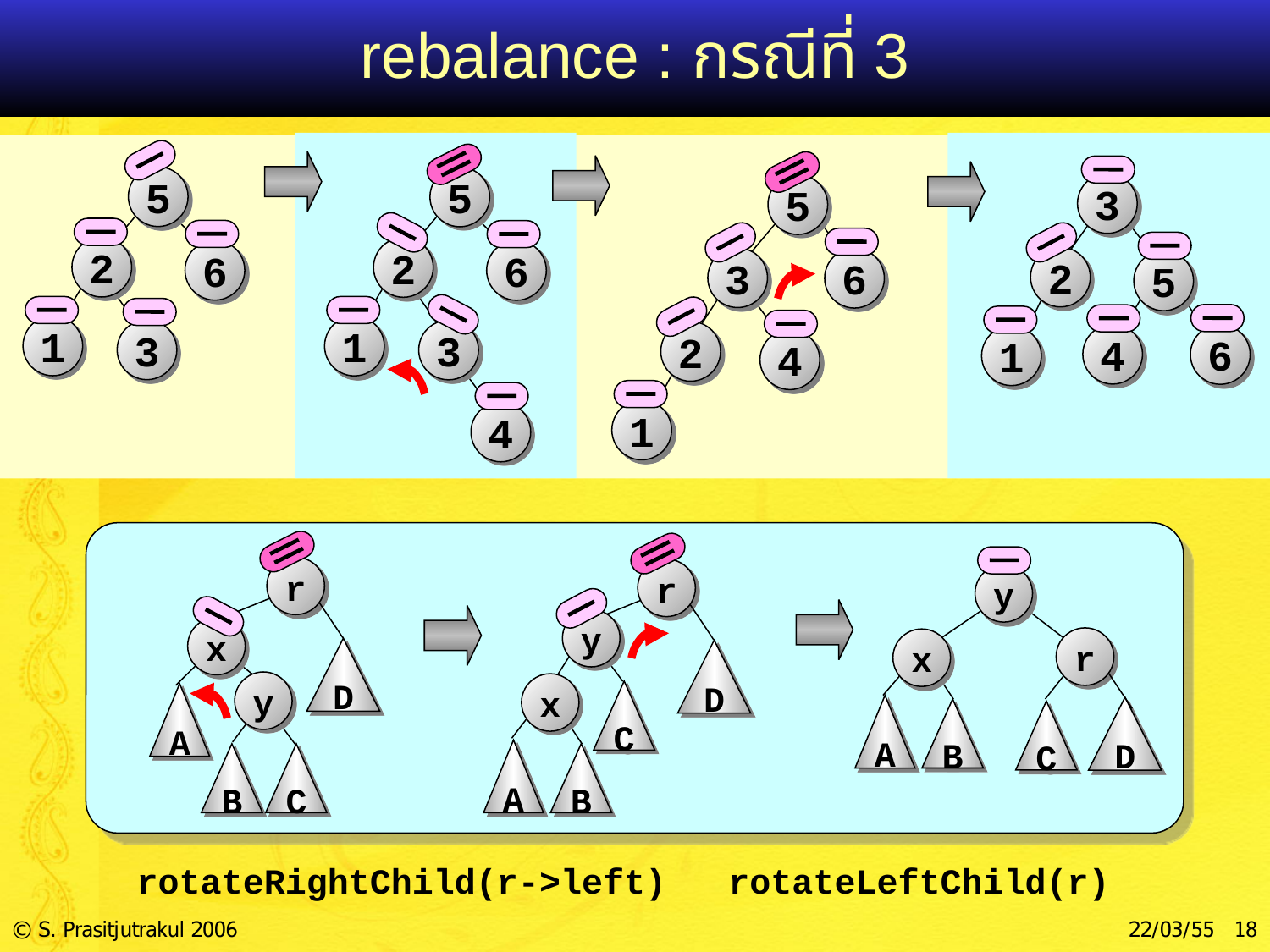

# rebalance : กรณีที่ 3

5

2
6

1
3

5

2
6

1
3

4

3

2
5

4
6
1

5

3
6

2
4

1

r

x
D

y
A

B
C

r

y
D

x
C

A
B

y

r
x

A
D
B
C

rotateRightChild(r->left)
rotateLeftChild(r)